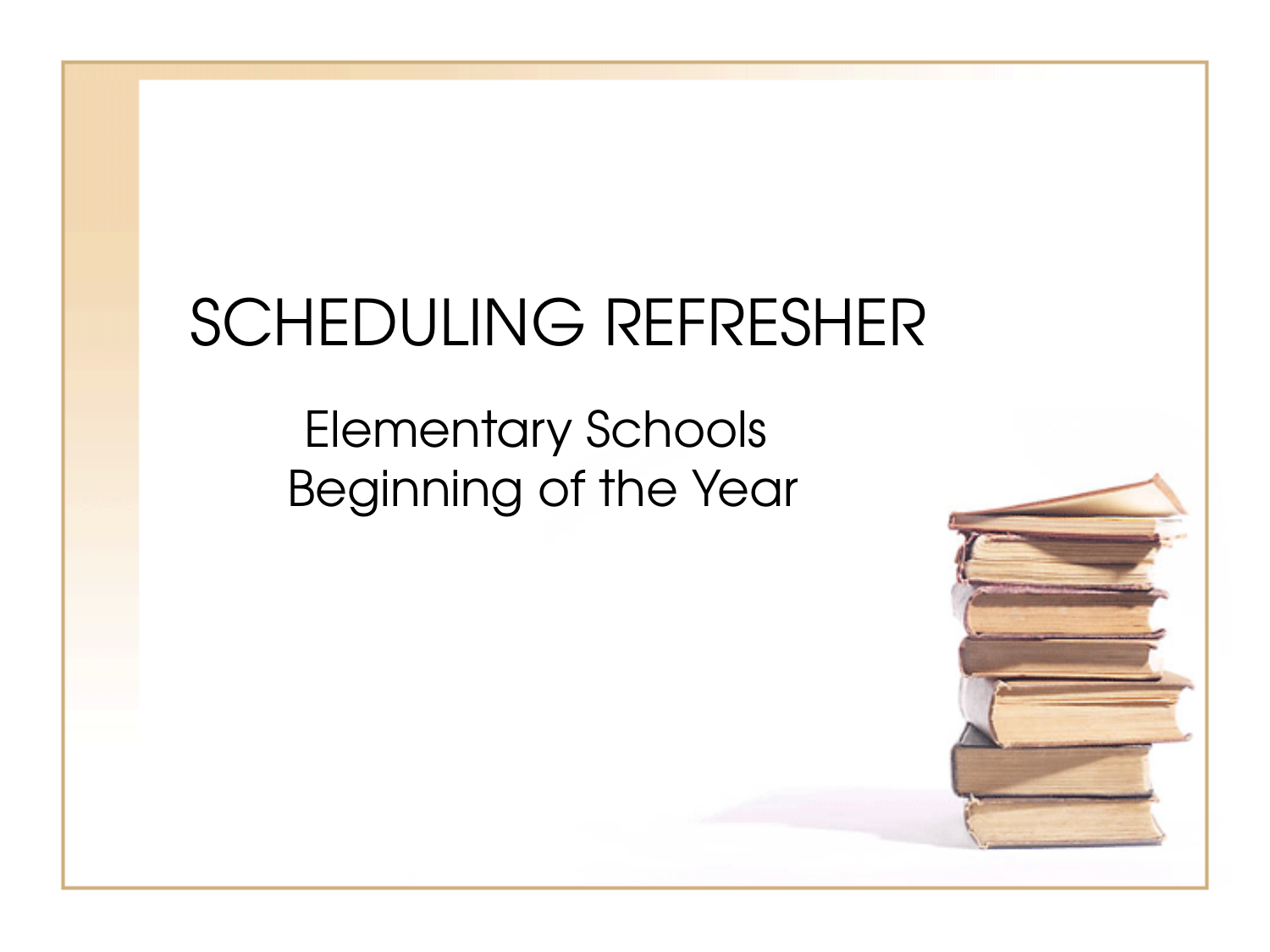

# SCHEDULING REFRESHER
Elementary Schools
Beginning of the Year